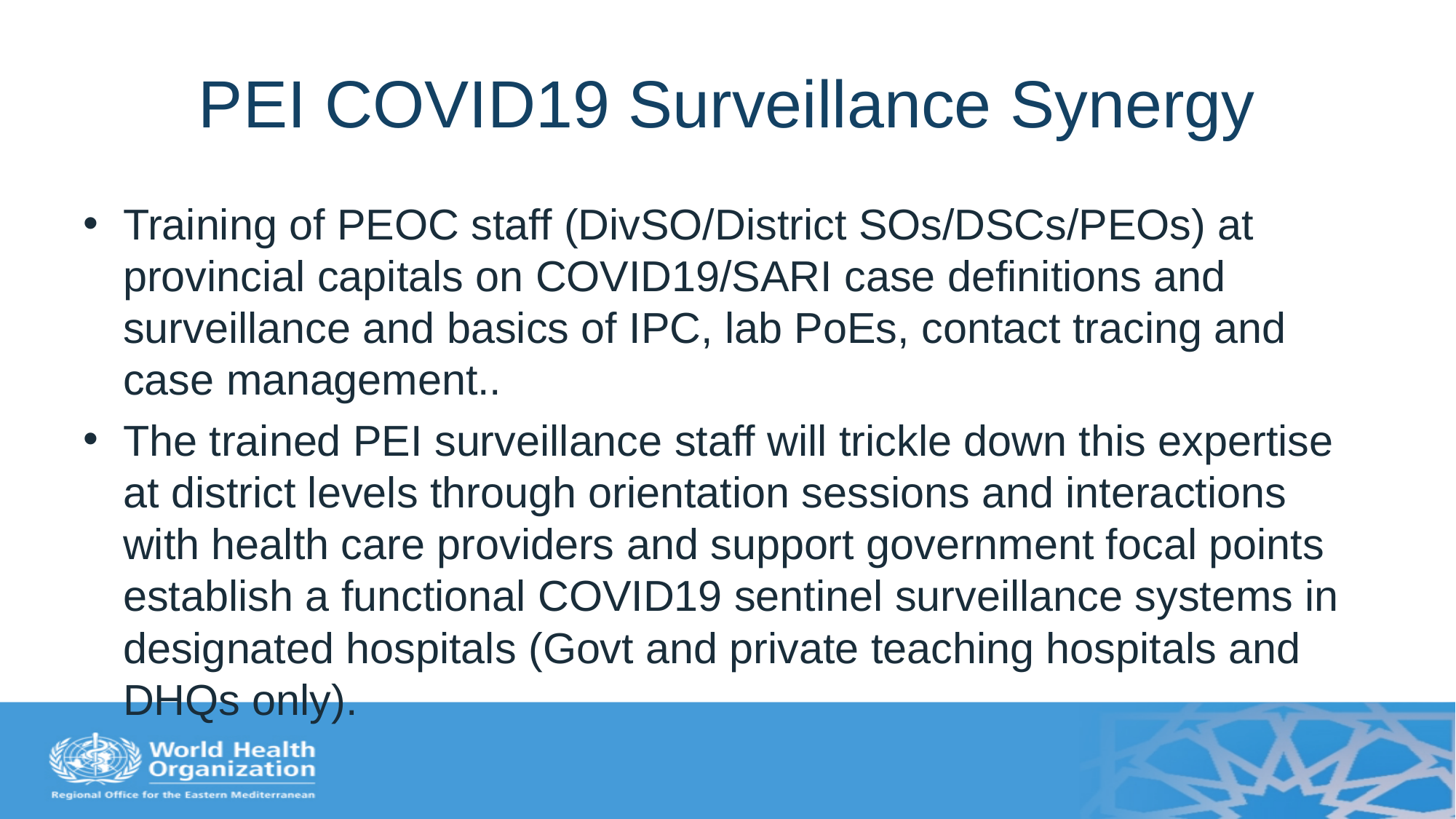

# PEI COVID19 Surveillance Synergy
Training of PEOC staff (DivSO/District SOs/DSCs/PEOs) at provincial capitals on COVID19/SARI case definitions and surveillance and basics of IPC, lab PoEs, contact tracing and case management..
The trained PEI surveillance staff will trickle down this expertise at district levels through orientation sessions and interactions with health care providers and support government focal points establish a functional COVID19 sentinel surveillance systems in designated hospitals (Govt and private teaching hospitals and DHQs only).